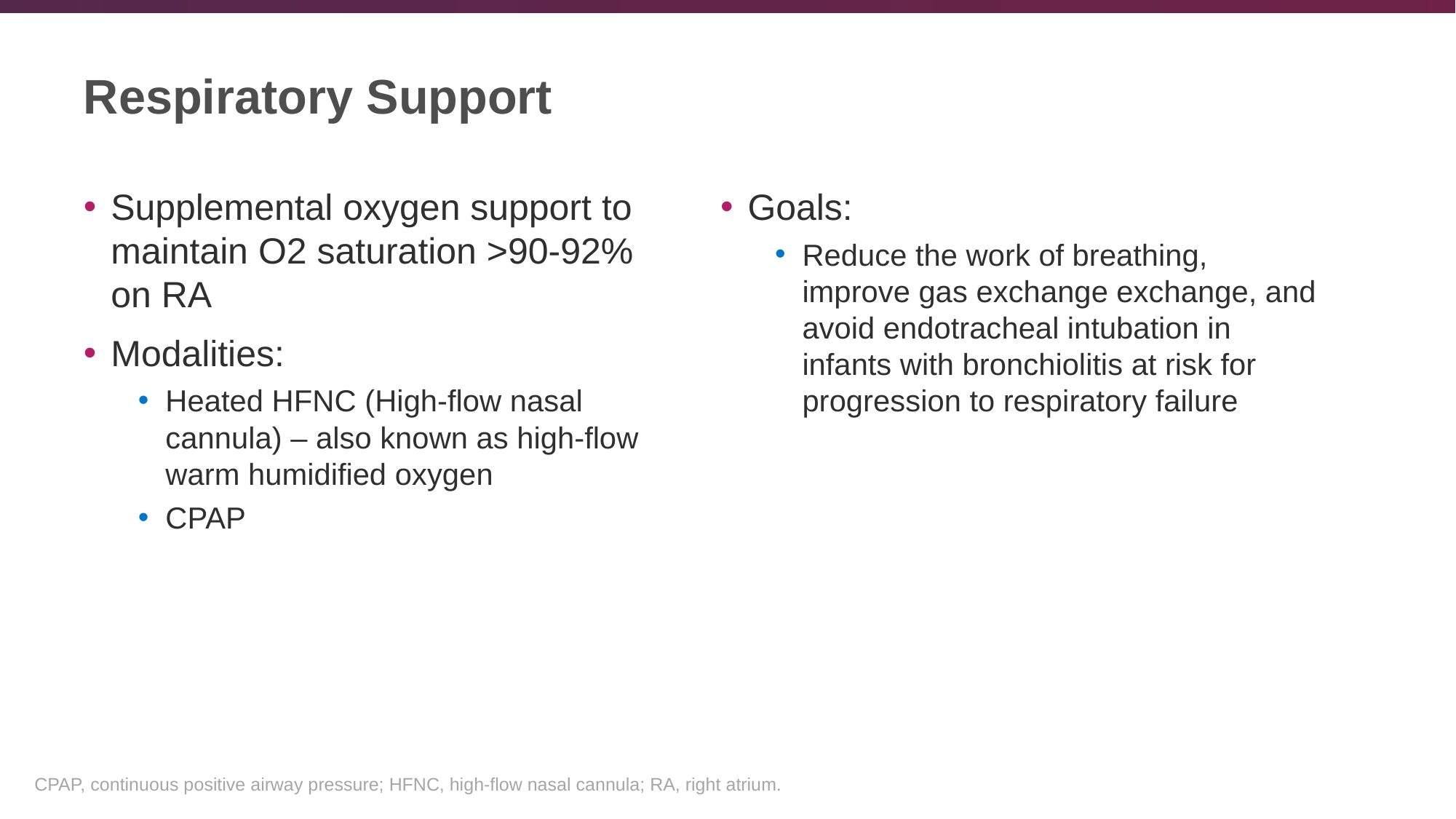

# Respiratory Support
Supplemental oxygen support to maintain O2 saturation >90-92% on RA
Modalities:
Heated HFNC (High-flow nasal cannula) – also known as high-flow warm humidified oxygen
CPAP

Goals:
Reduce the work of breathing, improve gas exchange exchange, and avoid endotracheal intubation in infants with bronchiolitis at risk for progression to respiratory failure

CPAP, continuous positive airway pressure; HFNC, high-flow nasal cannula; RA, right atrium.